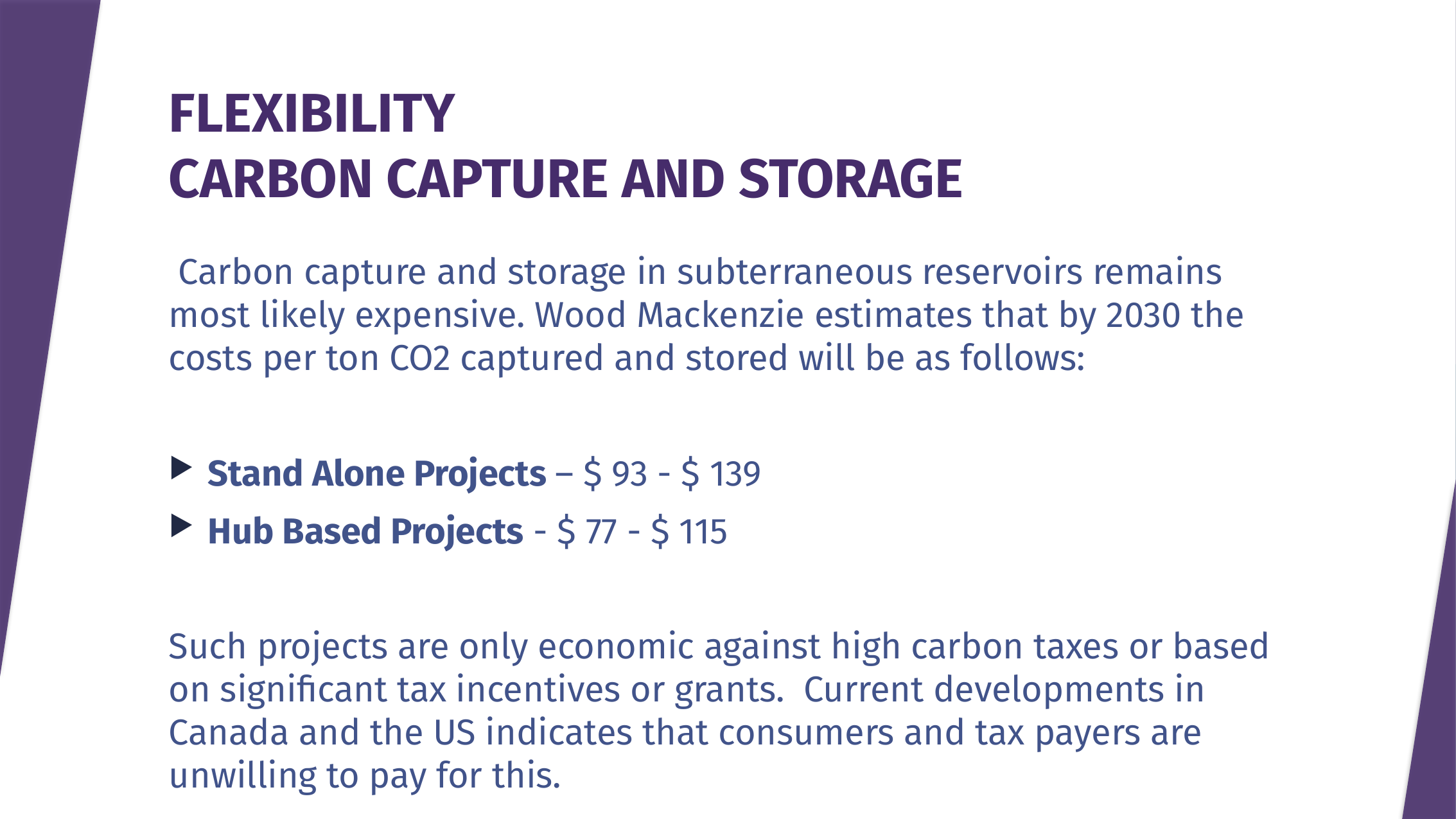

# FLEXIBILITY CARBON CAPTURE AND STORAGE
 Carbon capture and storage in subterraneous reservoirs remains most likely expensive. Wood Mackenzie estimates that by 2030 the costs per ton CO2 captured and stored will be as follows:

Stand Alone Projects – $ 93 - $ 139
Hub Based Projects - $ 77 - $ 115

Such projects are only economic against high carbon taxes or based on significant tax incentives or grants.  Current developments in Canada and the US indicates that consumers and tax payers are unwilling to pay for this.

23